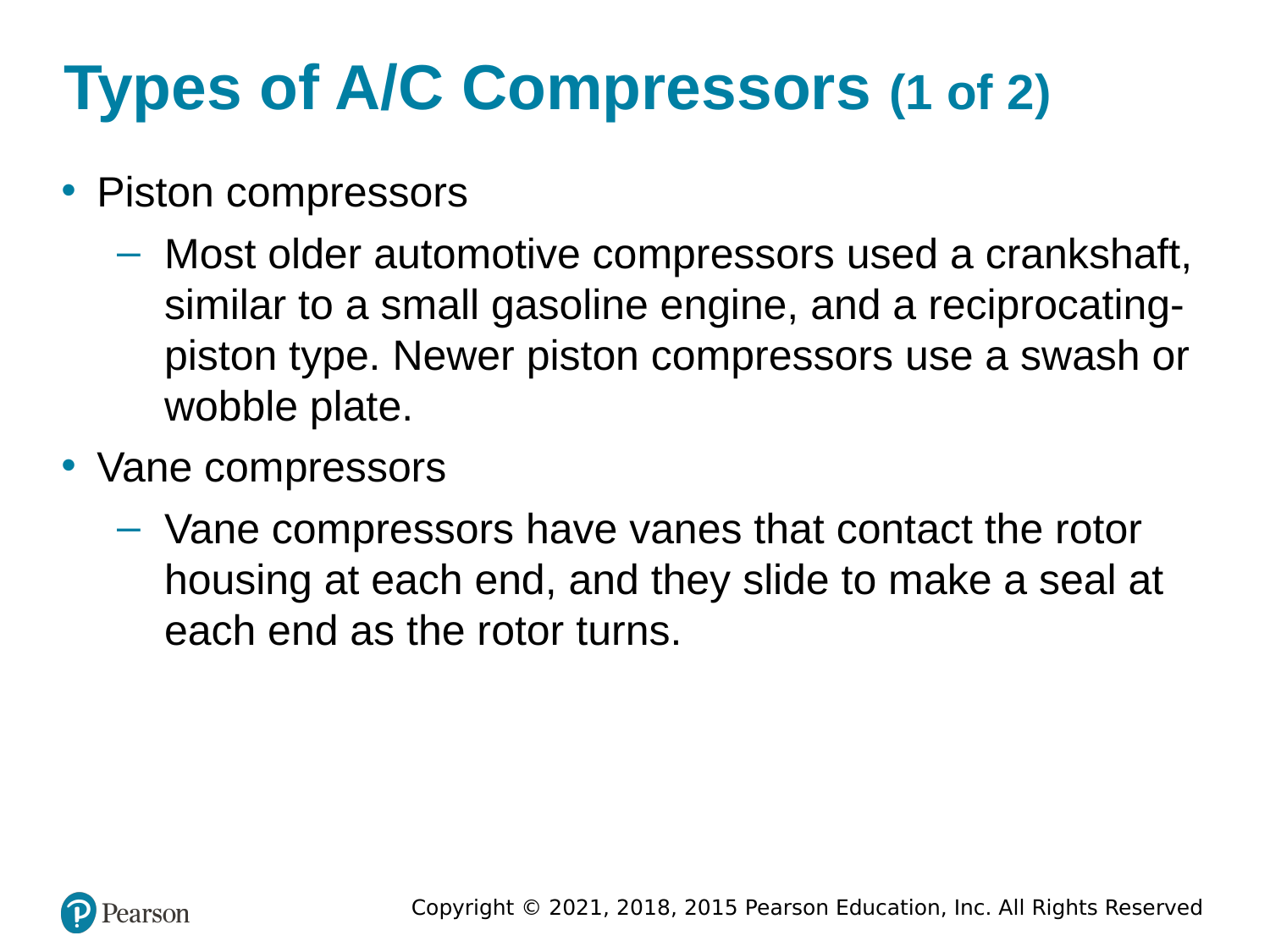

# Types of A/C Compressors (1 of 2)
Piston compressors
Most older automotive compressors used a crankshaft, similar to a small gasoline engine, and a reciprocating-piston type. Newer piston compressors use a swash or wobble plate.
Vane compressors
Vane compressors have vanes that contact the rotor housing at each end, and they slide to make a seal at each end as the rotor turns.